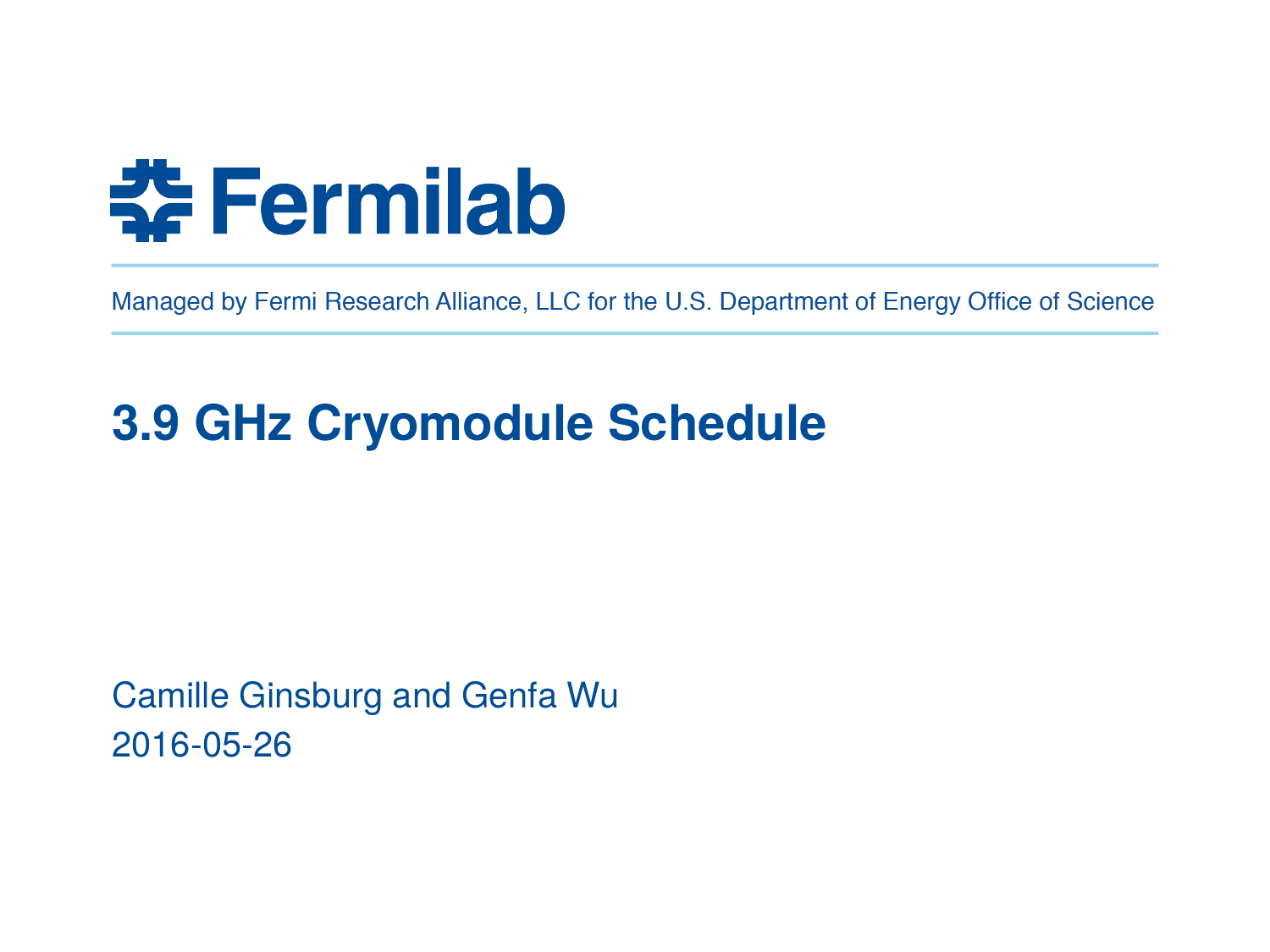

# 3.9 GHz Cryomodule Schedule
Camille Ginsburg and Genfa Wu
2016-05-26